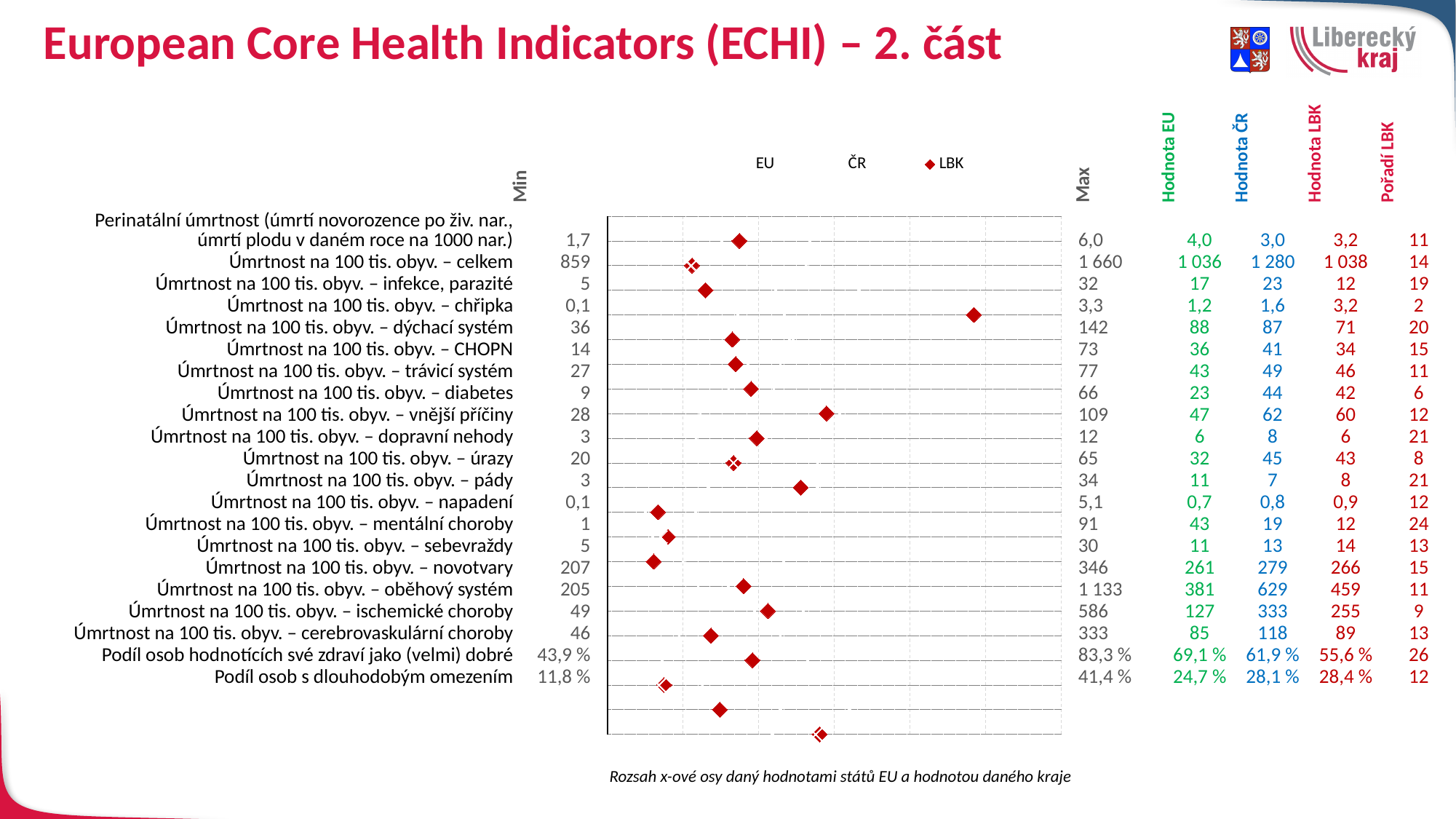

# European Core Health Indicators (ECHI) – 2. část
|  | Min |  | Max | Hodnota EU | Hodnota ČR | Hodnota LBK | Pořadí LBK |
| --- | --- | --- | --- | --- | --- | --- | --- |
| Perinatální úmrtnost (úmrtí novorozence po živ. nar., úmrtí plodu v daném roce na 1000 nar.) | 1,7 |  | 6,0 | 4,0 | 3,0 | 3,2 | 11 |
| Úmrtnost na 100 tis. obyv. – celkem | 859 |  | 1 660 | 1 036 | 1 280 | 1 038 | 14 |
| Úmrtnost na 100 tis. obyv. – infekce, parazité | 5 |  | 32 | 17 | 23 | 12 | 19 |
| Úmrtnost na 100 tis. obyv. – chřipka | 0,1 |  | 3,3 | 1,2 | 1,6 | 3,2 | 2 |
| Úmrtnost na 100 tis. obyv. – dýchací systém | 36 |  | 142 | 88 | 87 | 71 | 20 |
| Úmrtnost na 100 tis. obyv. – CHOPN | 14 |  | 73 | 36 | 41 | 34 | 15 |
| Úmrtnost na 100 tis. obyv. – trávicí systém | 27 |  | 77 | 43 | 49 | 46 | 11 |
| Úmrtnost na 100 tis. obyv. – diabetes | 9 |  | 66 | 23 | 44 | 42 | 6 |
| Úmrtnost na 100 tis. obyv. – vnější příčiny | 28 |  | 109 | 47 | 62 | 60 | 12 |
| Úmrtnost na 100 tis. obyv. – dopravní nehody | 3 |  | 12 | 6 | 8 | 6 | 21 |
| Úmrtnost na 100 tis. obyv. – úrazy | 20 |  | 65 | 32 | 45 | 43 | 8 |
| Úmrtnost na 100 tis. obyv. – pády | 3 |  | 34 | 11 | 7 | 8 | 21 |
| Úmrtnost na 100 tis. obyv. – napadení | 0,1 |  | 5,1 | 0,7 | 0,8 | 0,9 | 12 |
| Úmrtnost na 100 tis. obyv. – mentální choroby | 1 |  | 91 | 43 | 19 | 12 | 24 |
| Úmrtnost na 100 tis. obyv. – sebevraždy | 5 |  | 30 | 11 | 13 | 14 | 13 |
| Úmrtnost na 100 tis. obyv. – novotvary | 207 |  | 346 | 261 | 279 | 266 | 15 |
| Úmrtnost na 100 tis. obyv. – oběhový systém | 205 |  | 1 133 | 381 | 629 | 459 | 11 |
| Úmrtnost na 100 tis. obyv. – ischemické choroby | 49 |  | 586 | 127 | 333 | 255 | 9 |
| Úmrtnost na 100 tis. obyv. – cerebrovaskulární choroby | 46 |  | 333 | 85 | 118 | 89 | 13 |
| Podíl osob hodnotících své zdraví jako (velmi) dobré | 43,9 % |  | 83,3 % | 69,1 % | 61,9 % | 55,6 % | 26 |
| Podíl osob s dlouhodobým omezením | 11,8 % |  | 41,4 % | 24,7 % | 28,1 % | 28,4 % | 12 |

### Chart

| Category | EU | ČR | LBK |
|---|---|---|---|
Rozsah x-ové osy daný hodnotami států EU a hodnotou daného kraje